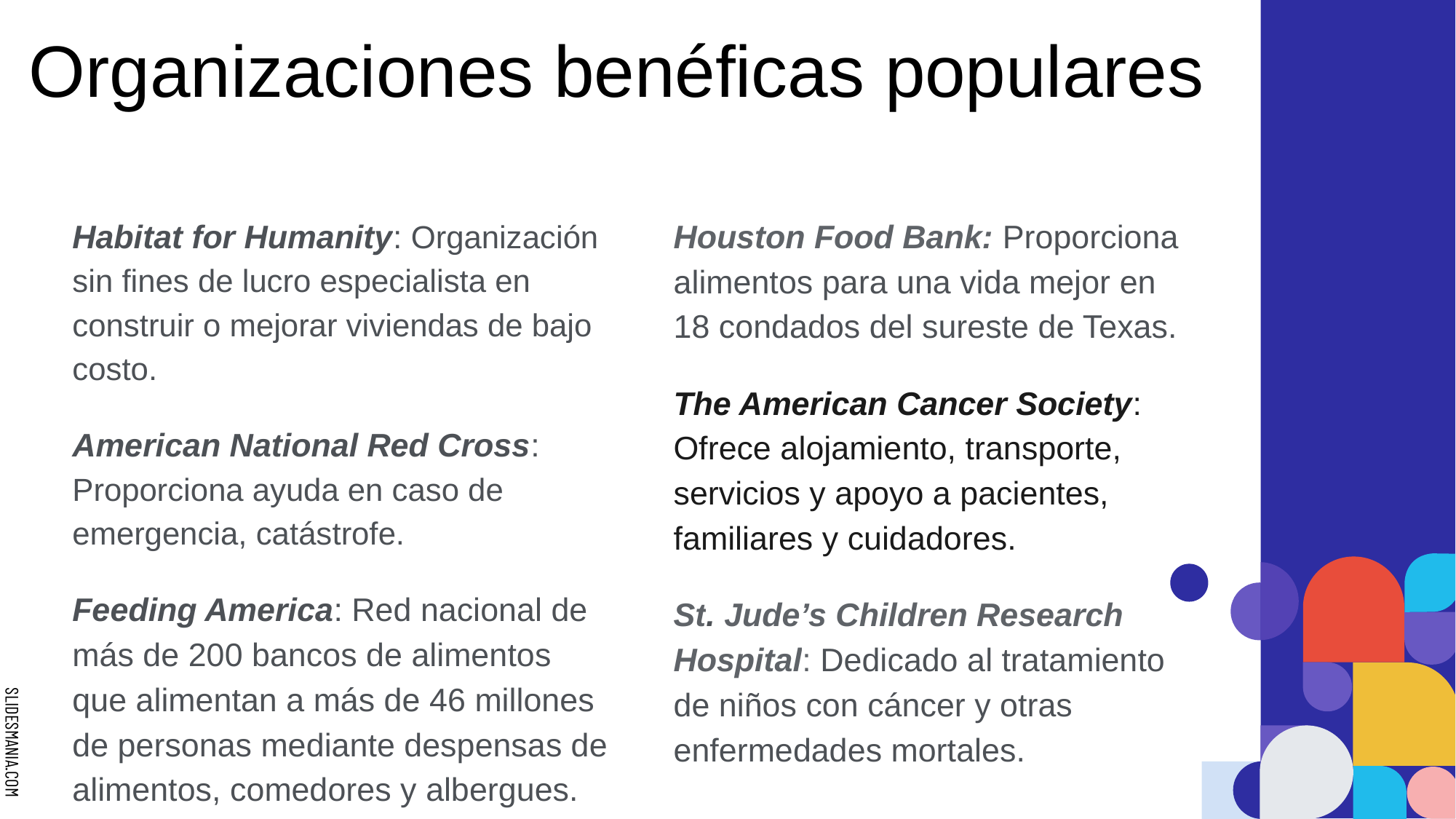

# Organizaciones benéficas populares
Habitat for Humanity: Organización sin fines de lucro especialista en construir o mejorar viviendas de bajo costo.
American National Red Cross: Proporciona ayuda en caso de emergencia, catástrofe.
Feeding America: Red nacional de más de 200 bancos de alimentos que alimentan a más de 46 millones de personas mediante despensas de alimentos, comedores y albergues.

Houston Food Bank: Proporciona alimentos para una vida mejor en 18 condados del sureste de Texas.
The American Cancer Society: Ofrece alojamiento, transporte, servicios y apoyo a pacientes, familiares y cuidadores.
St. Jude’s Children Research Hospital: Dedicado al tratamiento de niños con cáncer y otras enfermedades mortales.